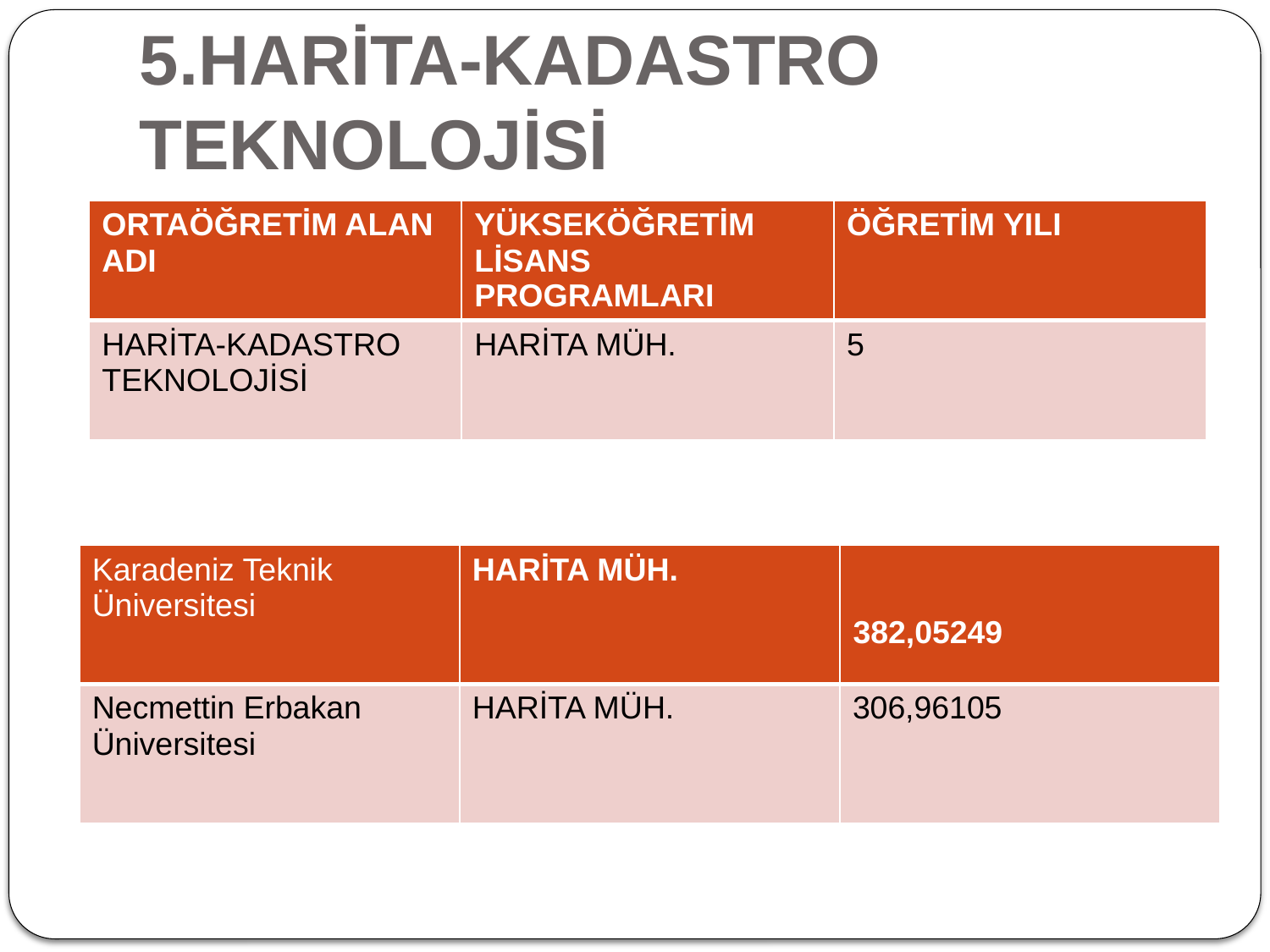

# 5.HARİTA-KADASTRO TEKNOLOJİSİ
| ORTAÖĞRETİM ALAN ADI | YÜKSEKÖĞRETİM LİSANS PROGRAMLARI | ÖĞRETİM YILI |
| --- | --- | --- |
| HARİTA-KADASTRO TEKNOLOJİSİ | HARİTA MÜH. | 5 |
| Karadeniz Teknik Üniversitesi | HARİTA MÜH. | 382,05249 |
| --- | --- | --- |
| Necmettin Erbakan Üniversitesi | HARİTA MÜH. | 306,96105 |